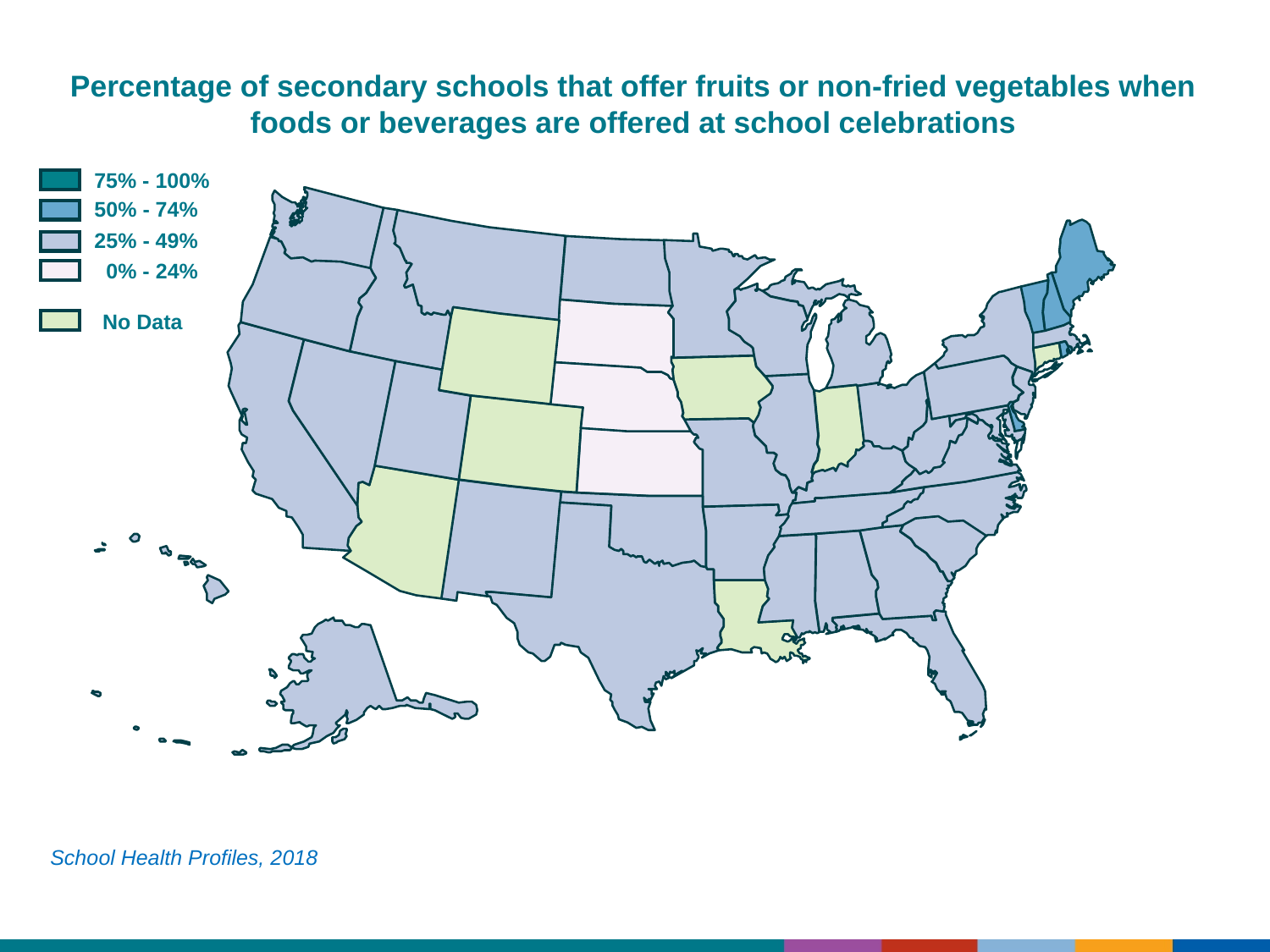

Percentage of secondary schools that offer fruits or non-fried vegetables when foods or beverages are offered at school celebrations
75% - 100%

50% - 74%

25% - 49%

0% - 24%

No Data

School Health Profiles, 2018